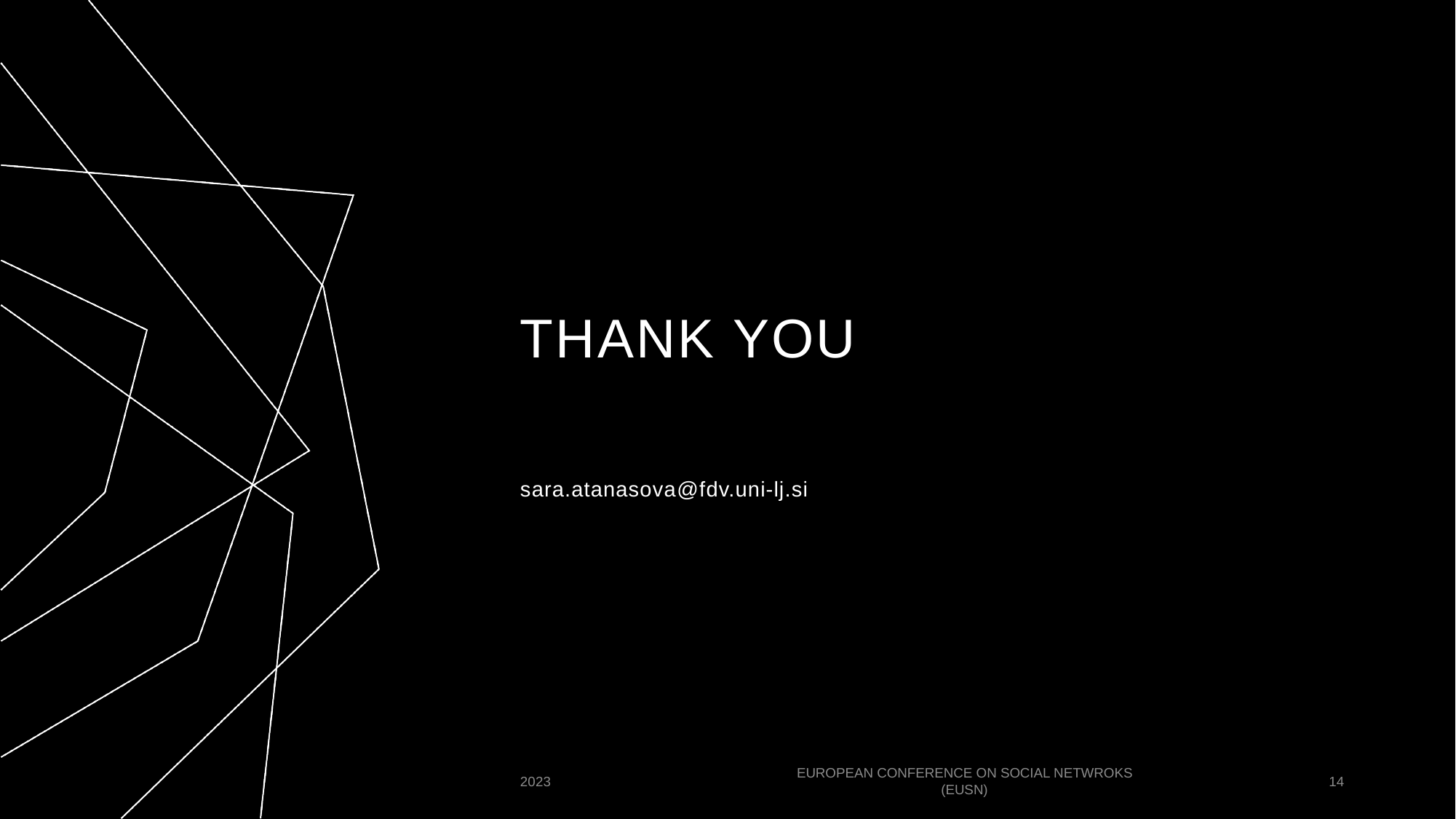

# THANK YOU
sara.atanasova@fdv.uni-lj.si
2023
EUROPEAN CONFERENCE ON SOCIAL NETWROKS (EUSN)
14